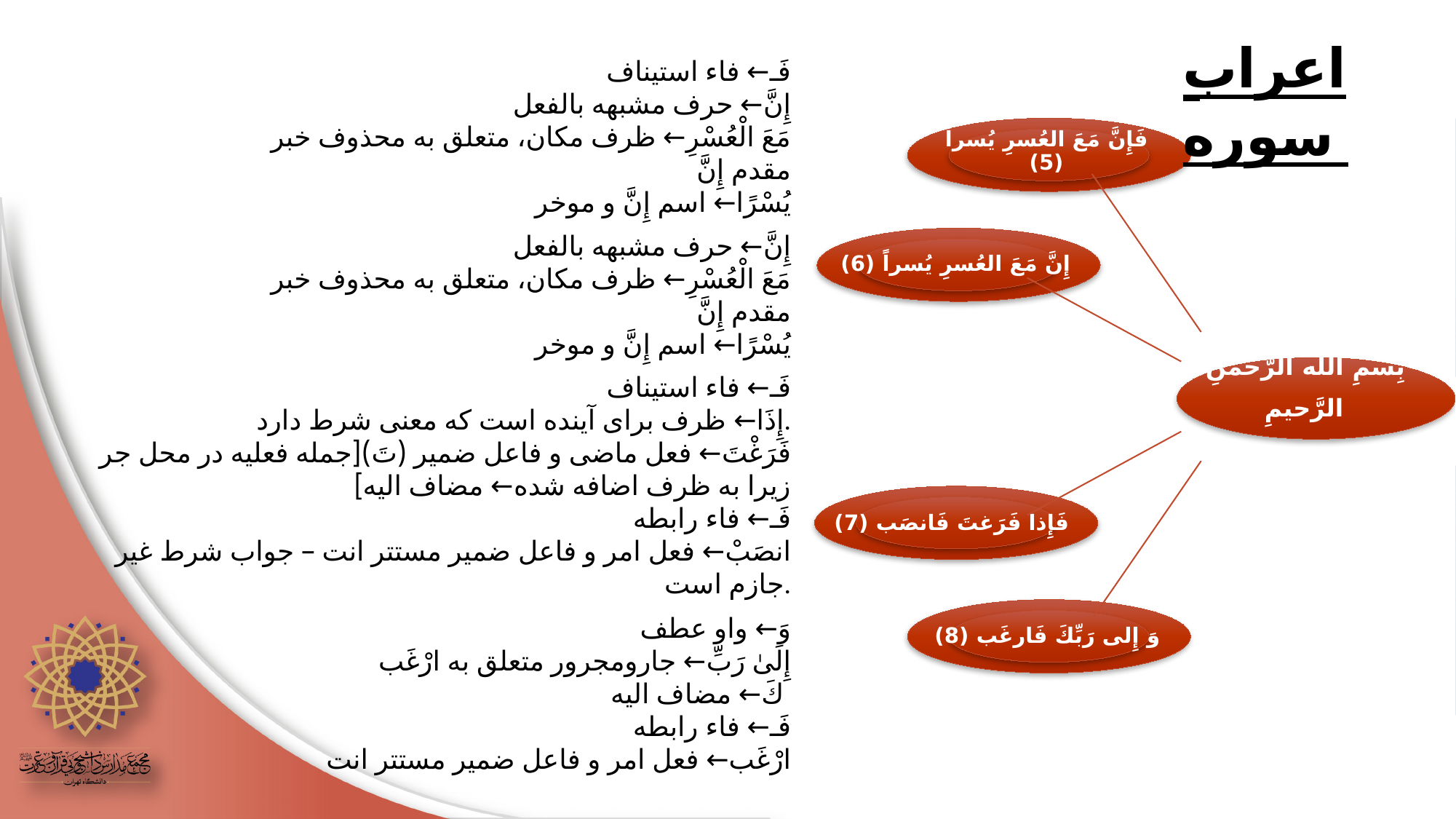

اعراب سوره

فَـ← فاء استیناف
إِنَّ← حرف مشبهه بالفعل
مَعَ الْعُسْرِ← ظرف مکان، متعلق به محذوف خبر مقدم إِنَّ
يُسْرًا← اسم إِنَّ و موخر

فَإِنَّ مَعَ العُسرِ يُسراً (5)
إِنَّ← حرف مشبهه بالفعل
مَعَ الْعُسْرِ← ظرف مکان، متعلق به محذوف خبر مقدم إِنَّ
يُسْرًا← اسم إِنَّ و موخر

إِنَّ مَعَ العُسرِ يُسراً (6)

فَـ← فاء استیناف
إِذَا← ظرف برای آینده است که معنی شرط دارد.
فَرَغْتَ← فعل ماضی و فاعل ضمیر (تَ)[جمله فعلیه در محل جر زیرا به ظرف اضافه شده← مضاف الیه]
فَـ← فاء رابطه
انصَبْ← فعل امر و فاعل ضمیر مستتر انت – جواب شرط غیر جازم است.
بِسمِ الله الرَّحمنِ الرَّحيمِ‏

فَإِذا فَرَغتَ فَانصَب (7)

وَ← واو عطف
إِلَىٰ رَبِّ← جارومجرور متعلق به ارْغَب
كَ← مضاف الیه
فَـ← فاء رابطه
ارْغَب← فعل امر و فاعل ضمیر مستتر انت

وَ إِلى‏ رَبِّكَ فَارغَب (8)